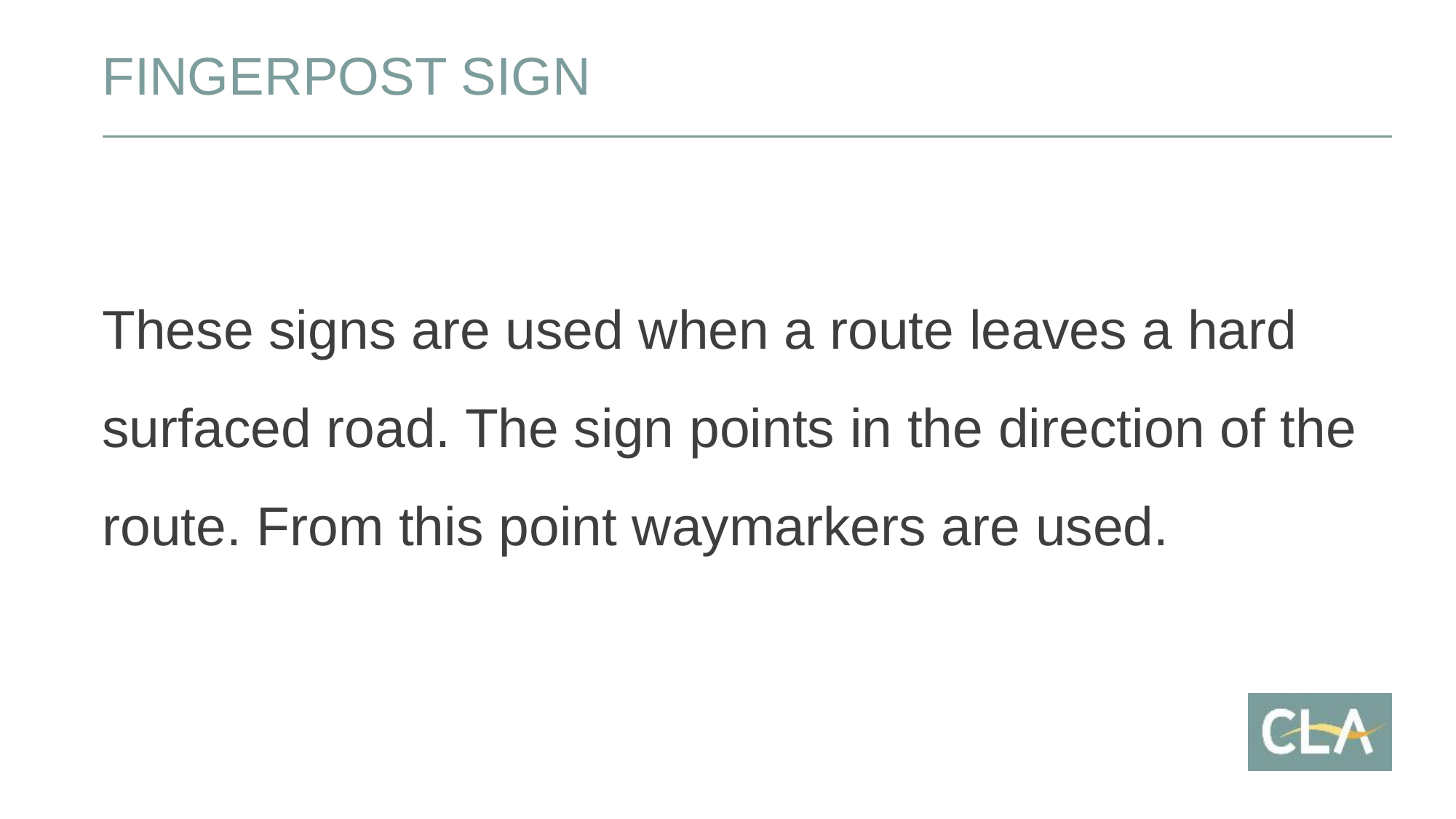

# FINGERPOST SIGN
These signs are used when a route leaves a hard surfaced road. The sign points in the direction of the route. From this point waymarkers are used.